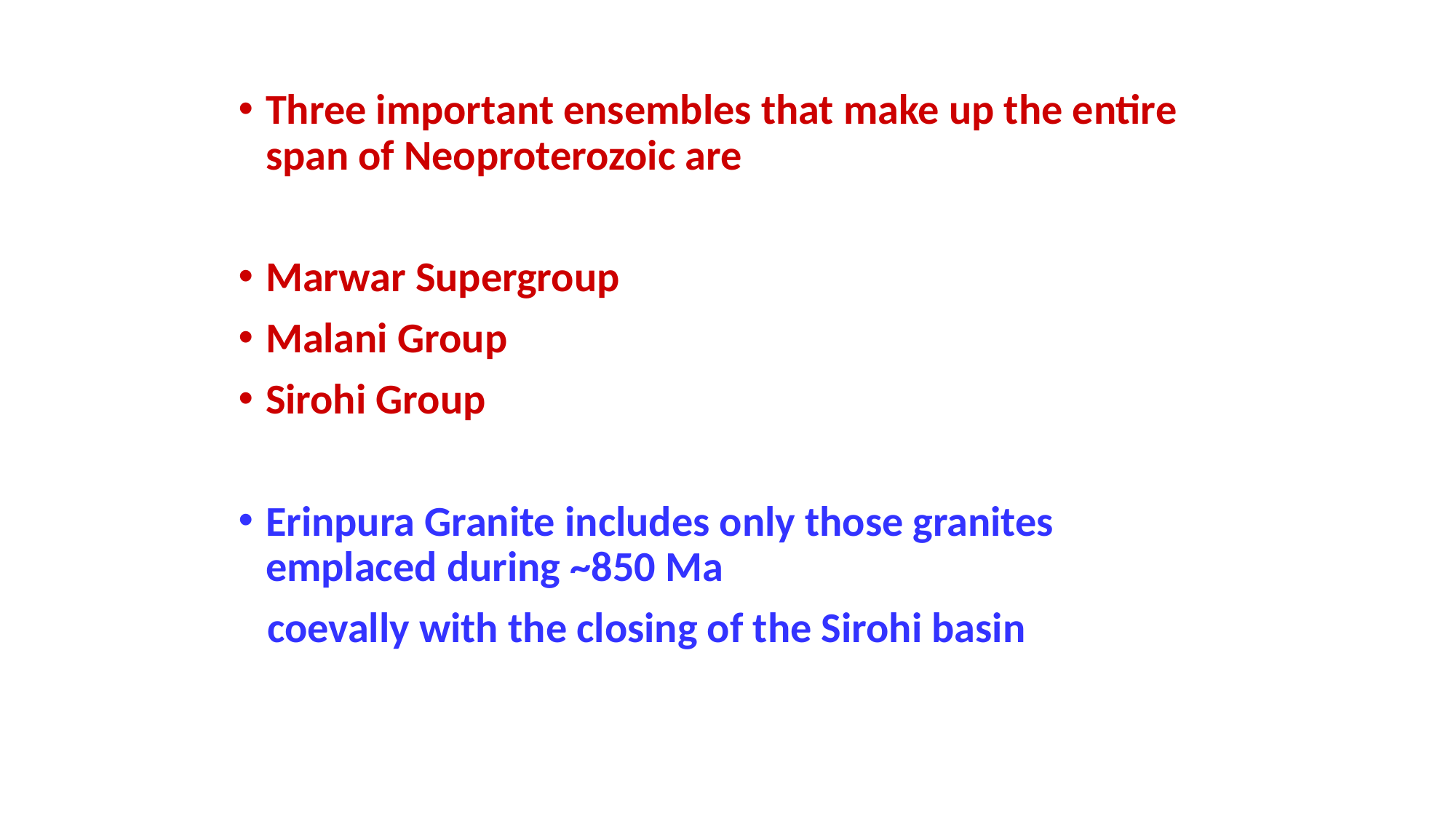

Three important ensembles that make up the entire span of Neoproterozoic are

Marwar Supergroup
Malani Group
Sirohi Group

Erinpura Granite includes only those granites emplaced during ~850 Ma
   coevally with the closing of the Sirohi basin